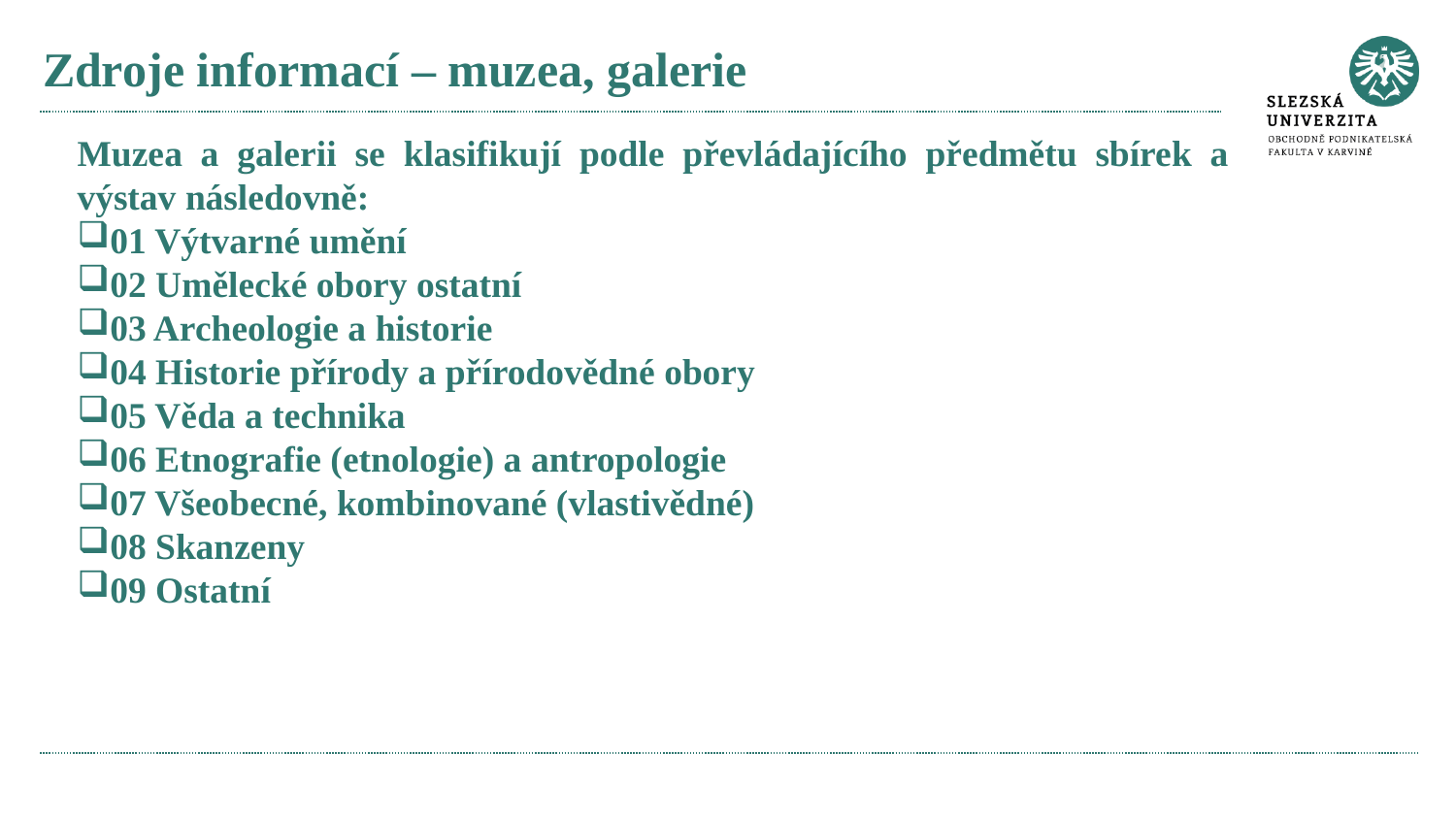

# Zdroje informací – muzea, galerie
Muzea a galerii se klasifikují podle převládajícího předmětu sbírek a výstav následovně:
01 Výtvarné umění
02 Umělecké obory ostatní
03 Archeologie a historie
04 Historie přírody a přírodovědné obory
05 Věda a technika
06 Etnografie (etnologie) a antropologie
07 Všeobecné, kombinované (vlastivědné)
08 Skanzeny
09 Ostatní